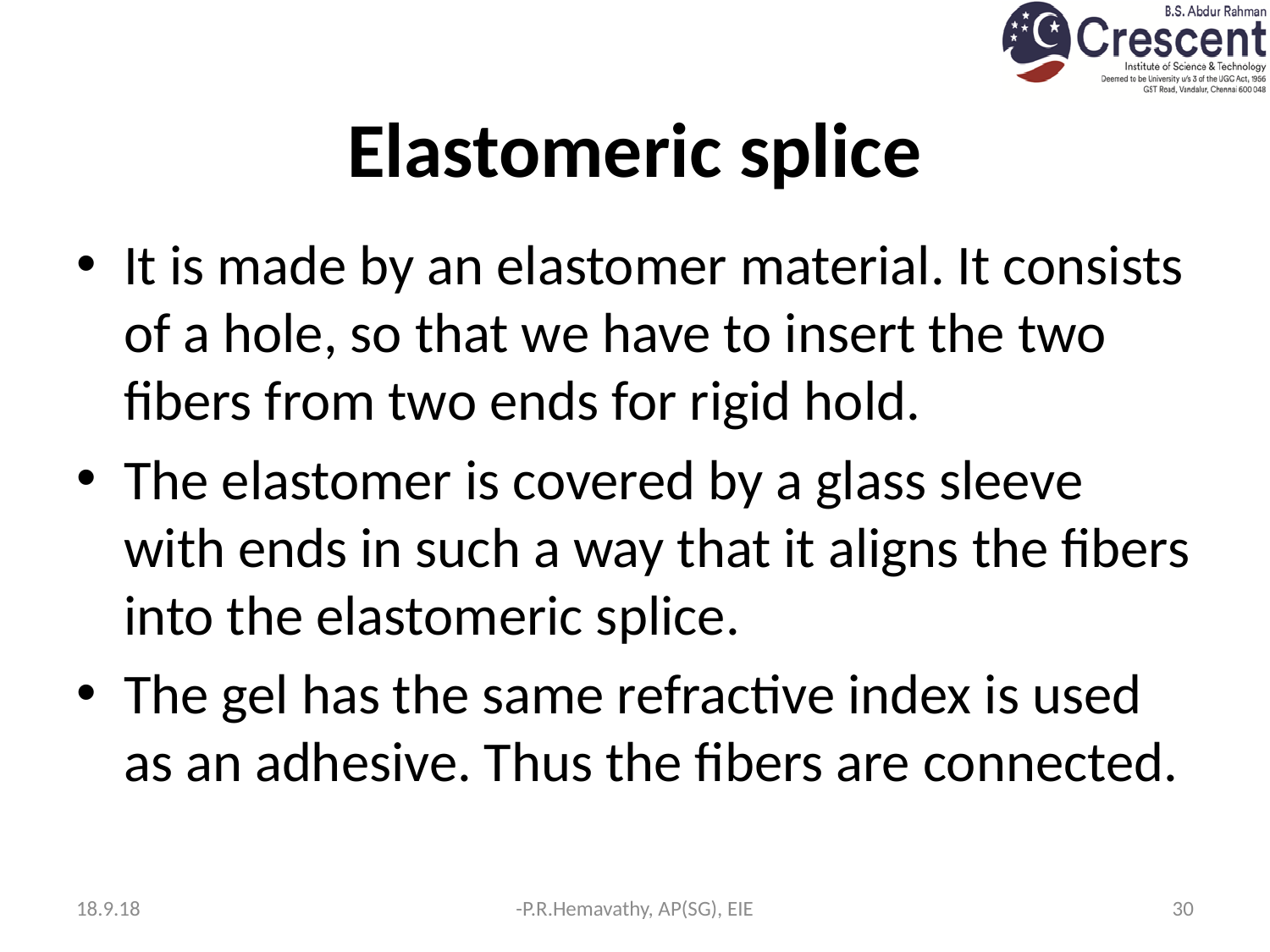

# Elastomeric splice
It is made by an elastomer material. It consists of a hole, so that we have to insert the two fibers from two ends for rigid hold.
The elastomer is covered by a glass sleeve with ends in such a way that it aligns the fibers into the elastomeric splice.
The gel has the same refractive index is used as an adhesive. Thus the fibers are connected.
18.9.18
-P.R.Hemavathy, AP(SG), EIE
30